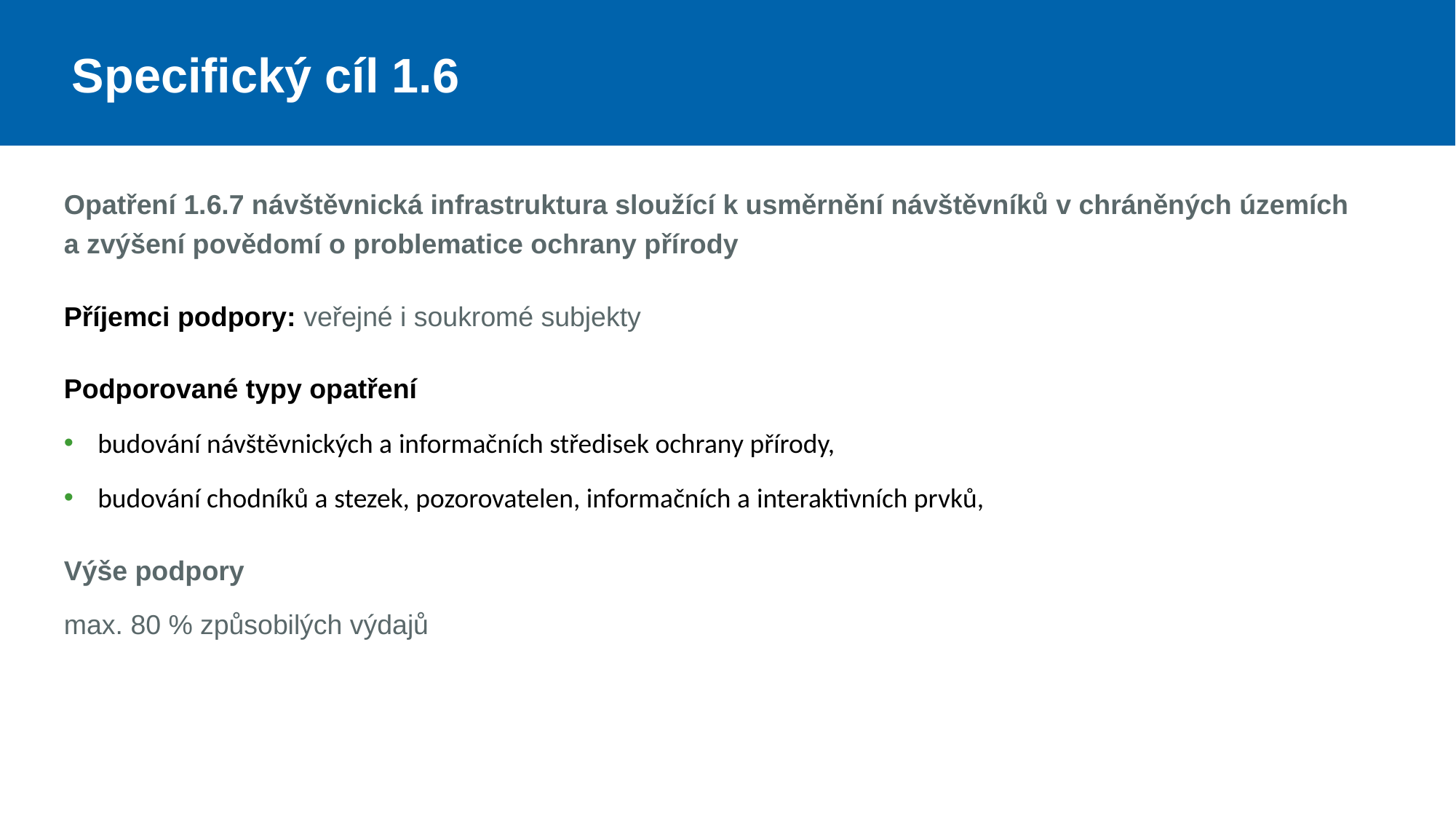

Specifický cíl 1.6
Opatření 1.6.7 návštěvnická infrastruktura sloužící k usměrnění návštěvníků v chráněných územích a zvýšení povědomí o problematice ochrany přírody
Příjemci podpory: veřejné i soukromé subjekty
Podporované typy opatření
budování návštěvnických a informačních středisek ochrany přírody,
budování chodníků a stezek, pozorovatelen, informačních a interaktivních prvků,
Výše podpory
max. 80 % způsobilých výdajů